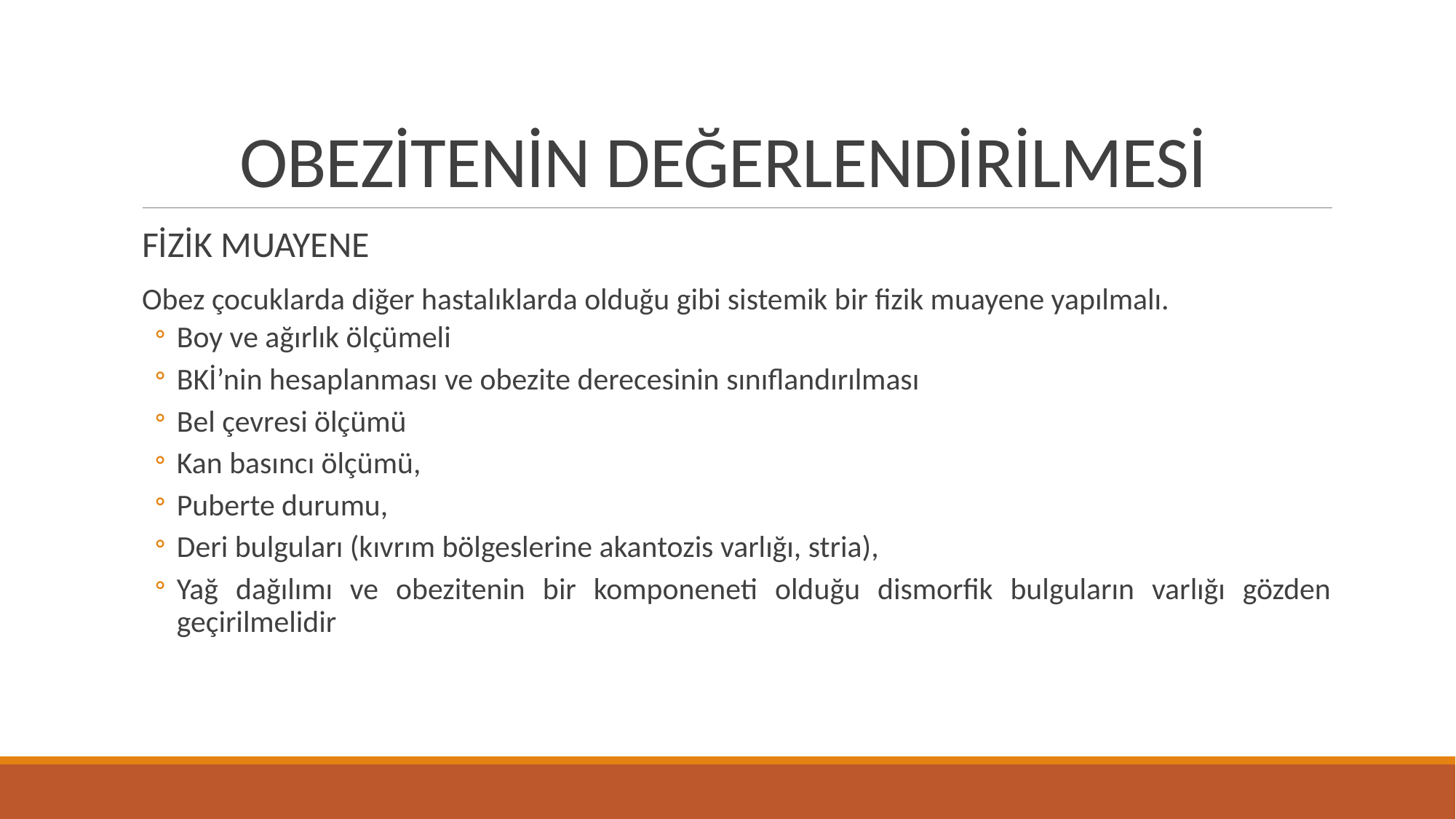

# OBEZİTENİN DEĞERLENDİRİLMESİ
FİZİK MUAYENE
Obez çocuklarda diğer hastalıklarda olduğu gibi sistemik bir fizik muayene yapılmalı.
Boy ve ağırlık ölçümeli
BKİ’nin hesaplanması ve obezite derecesinin sınıflandırılması
Bel çevresi ölçümü
Kan basıncı ölçümü,
Puberte durumu,
Deri bulguları (kıvrım bölgeslerine akantozis varlığı, stria),
Yağ dağılımı ve obezitenin bir komponeneti olduğu dismorfik bulguların varlığı gözden geçirilmelidir